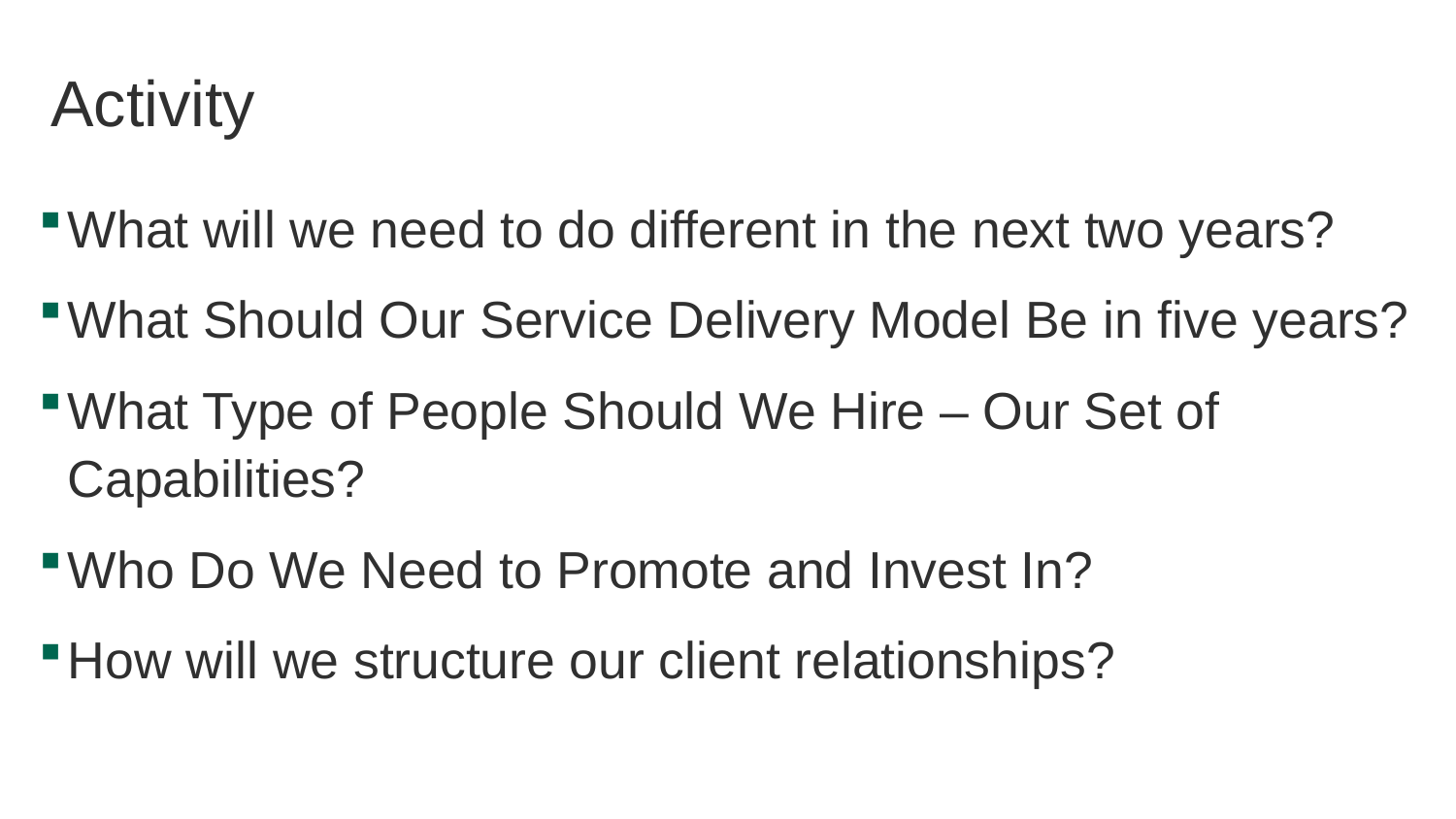

Activity
What will we need to do different in the next two years?
What Should Our Service Delivery Model Be in five years?
What Type of People Should We Hire – Our Set of Capabilities?
Who Do We Need to Promote and Invest In?
How will we structure our client relationships?